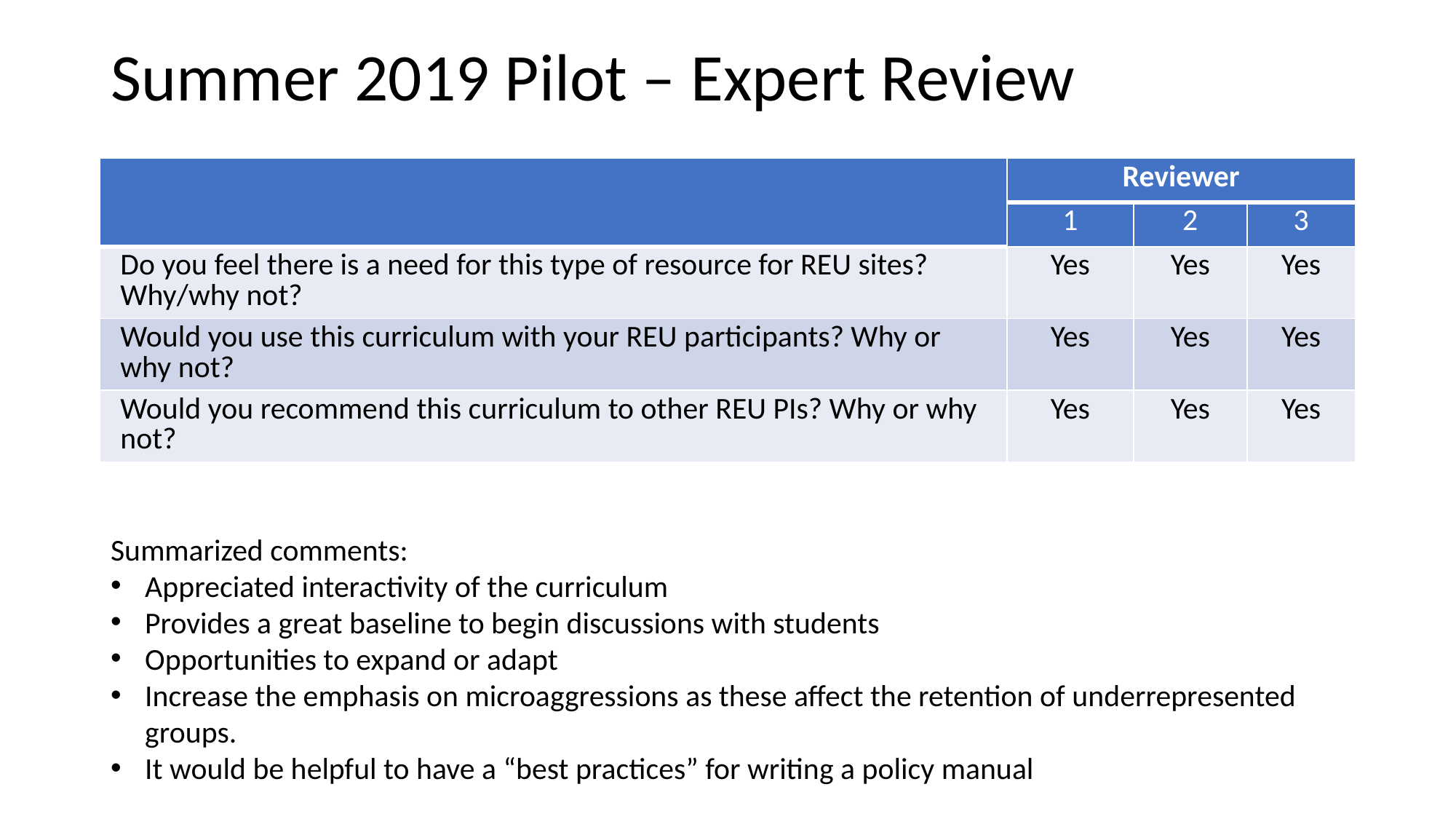

# Summer 2019 Pilot – Expert Review
|  | Reviewer |  |  |
| --- | --- | --- | --- |
|  | 1 | 2 | 3 |
| Do you feel there is a need for this type of resource for REU sites? Why/why not? | Yes | Yes | Yes |
| Would you use this curriculum with your REU participants? Why or why not? | Yes | Yes | Yes |
| Would you recommend this curriculum to other REU PIs? Why or why not? | Yes | Yes | Yes |
Summarized comments:
Appreciated interactivity of the curriculum
Provides a great baseline to begin discussions with students
Opportunities to expand or adapt
Increase the emphasis on microaggressions as these affect the retention of underrepresented groups.
It would be helpful to have a “best practices” for writing a policy manual